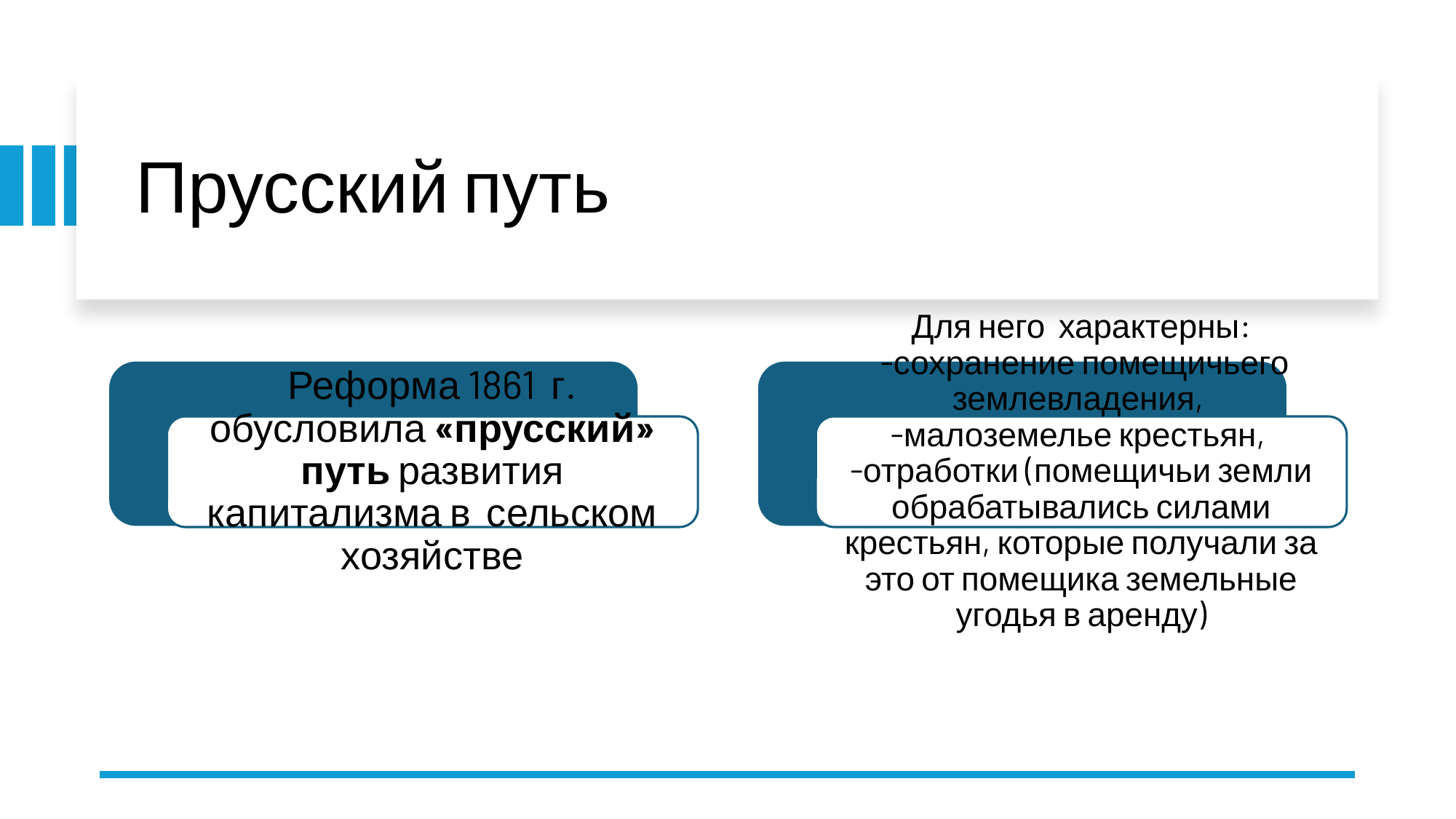

# Прусский путь

Реформа 1861  г. обусловила «прусский» путь развития капитализма в  сельском хозяйстве
Для него  характерны:
 -сохранение помещичьего землевладения,
-малоземелье крестьян,
-отработки (помещичьи земли обрабатывались силами крестьян, которые получали за это от помещика земельные угодья в аренду)